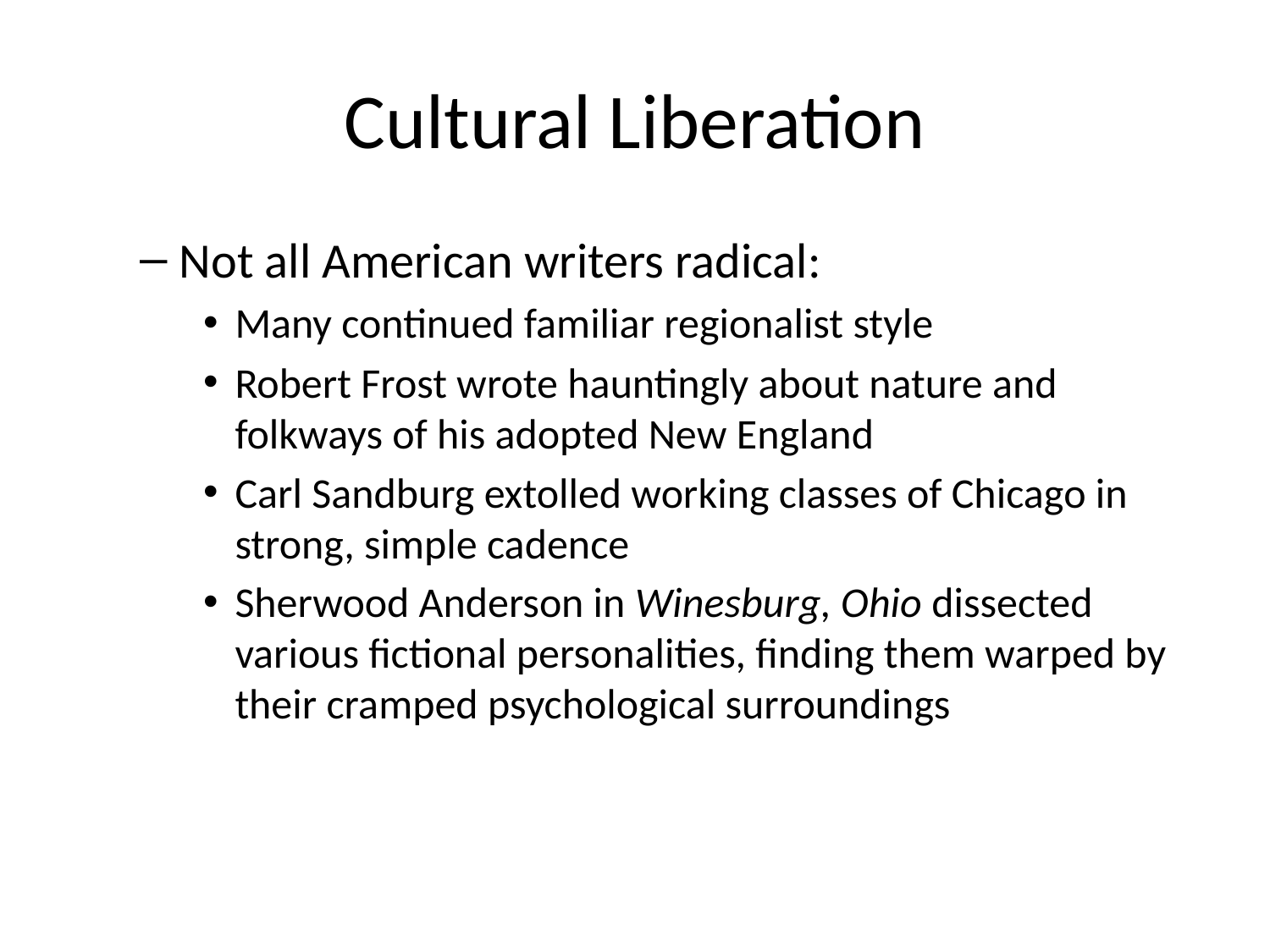

# Cultural Liberation
Not all American writers radical:
Many continued familiar regionalist style
Robert Frost wrote hauntingly about nature and folkways of his adopted New England
Carl Sandburg extolled working classes of Chicago in strong, simple cadence
Sherwood Anderson in Winesburg, Ohio dissected various fictional personalities, finding them warped by their cramped psychological surroundings